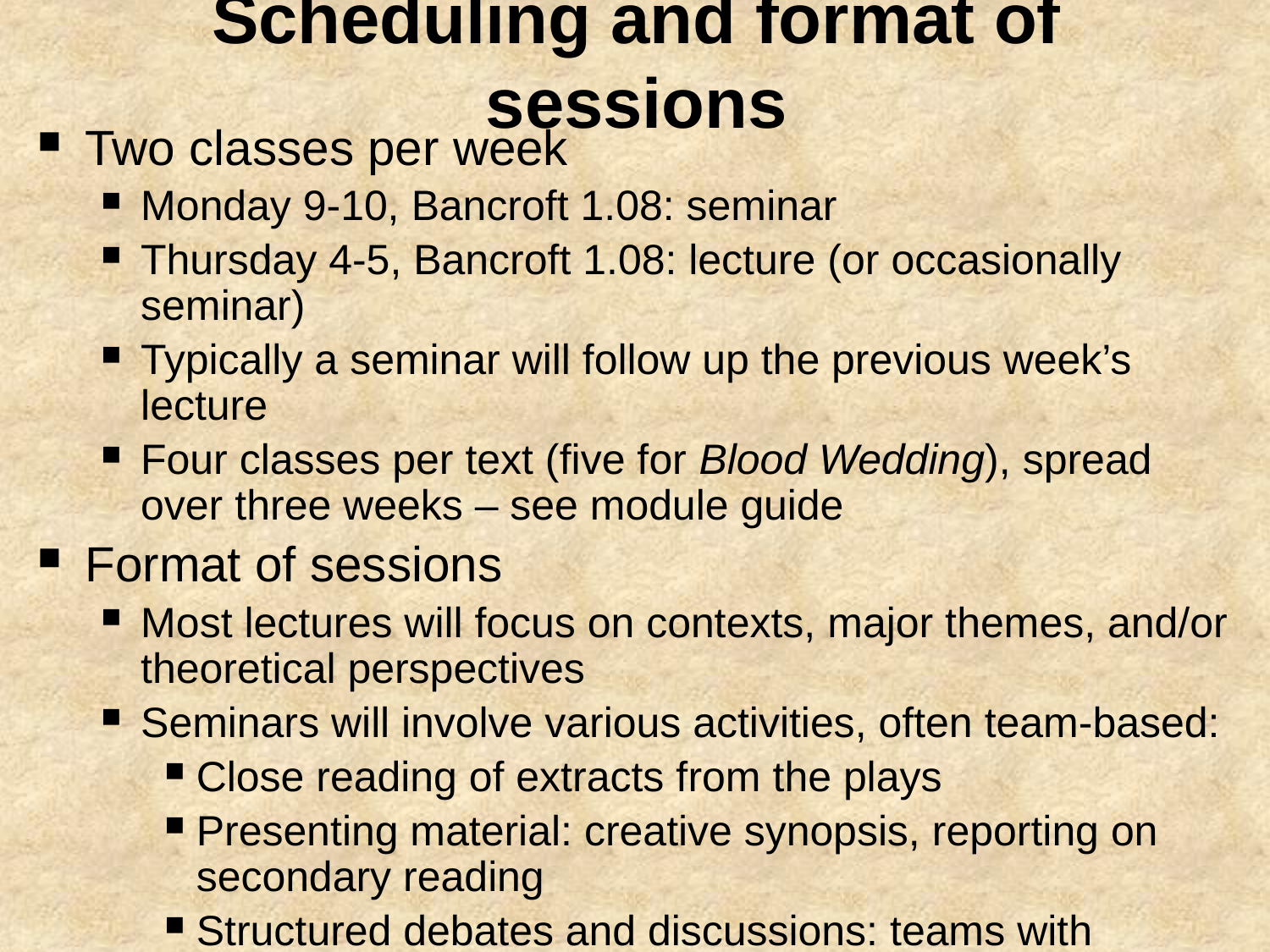

# Scheduling and format of sessions
Two classes per week
Monday 9-10, Bancroft 1.08: seminar
Thursday 4-5, Bancroft 1.08: lecture (or occasionally seminar)
Typically a seminar will follow up the previous week’s lecture
Four classes per text (five for Blood Wedding), spread over three weeks – see module guide
Format of sessions
Most lectures will focus on contexts, major themes, and/or theoretical perspectives
Seminars will involve various activities, often team-based:
Close reading of extracts from the plays
Presenting material: creative synopsis, reporting on secondary reading
Structured debates and discussions: teams with designated roles, engaging with issues raised in the plays